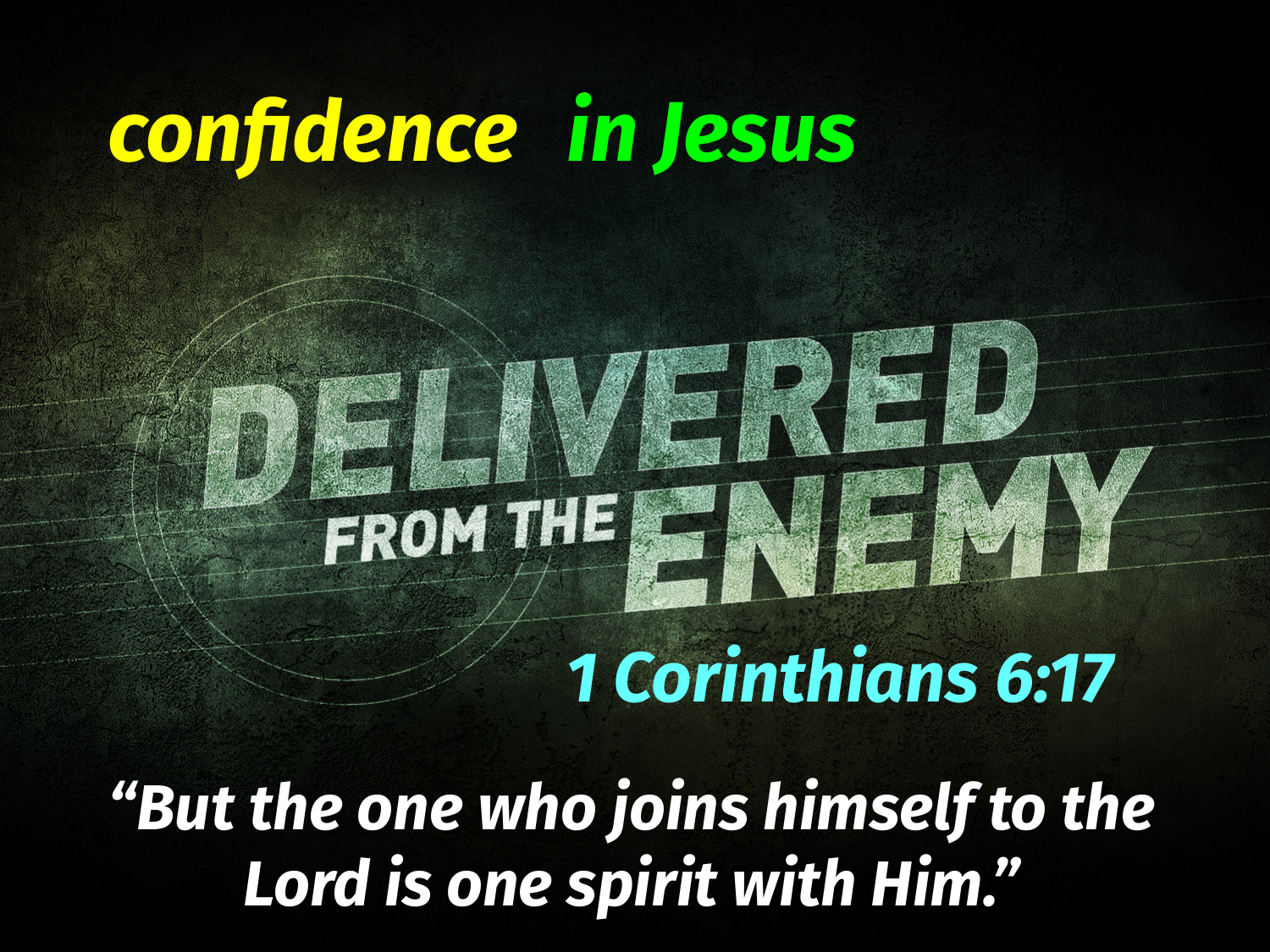

confidence
in Jesus
1 Corinthians 6:17
“But the one who joins himself to the Lord is one spirit with Him.”